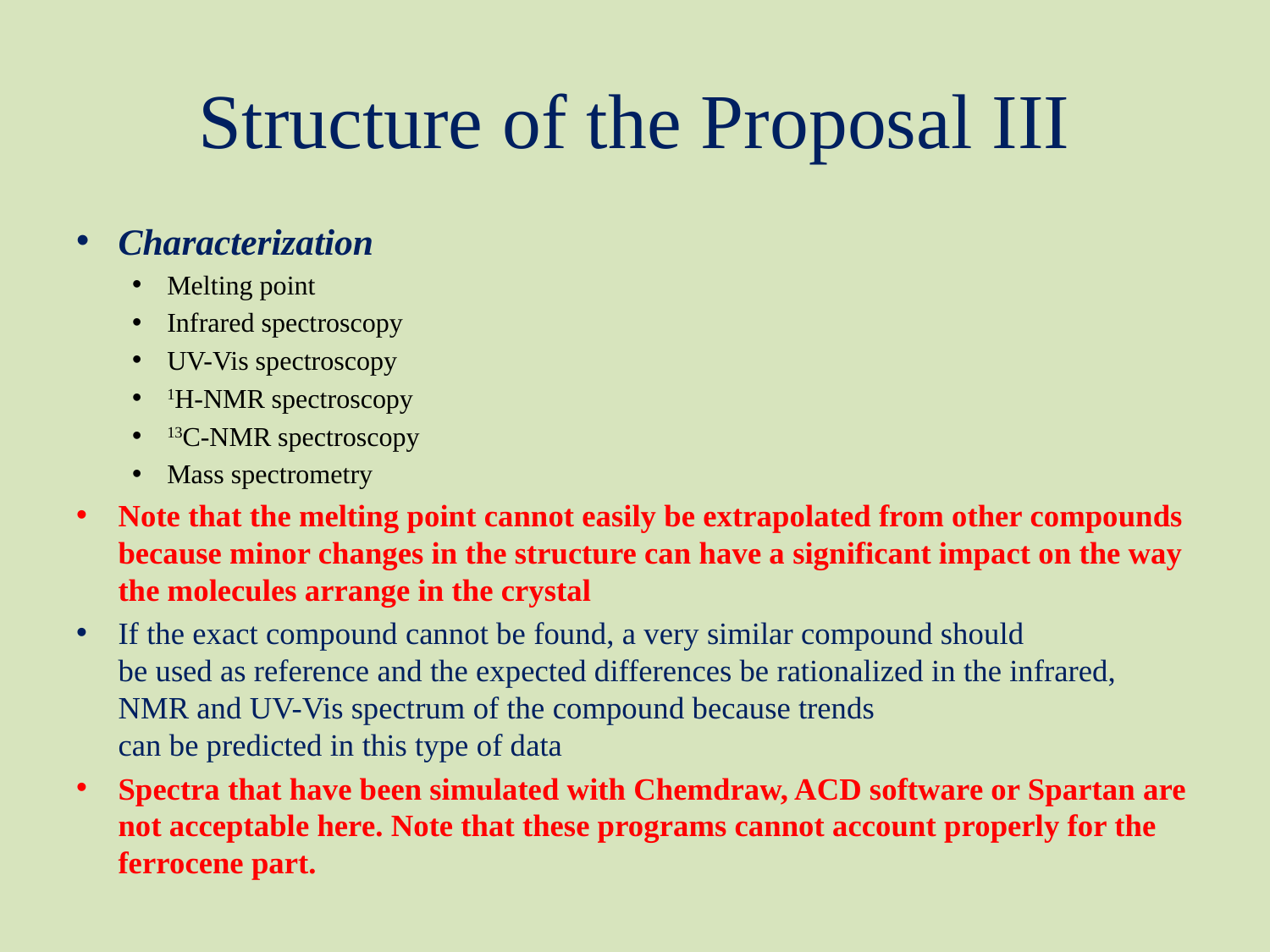

# Structure of the Proposal III
Characterization
Melting point
Infrared spectroscopy
UV-Vis spectroscopy
1H-NMR spectroscopy
13C-NMR spectroscopy
Mass spectrometry
Note that the melting point cannot easily be extrapolated from other compounds because minor changes in the structure can have a significant impact on the way the molecules arrange in the crystal
If the exact compound cannot be found, a very similar compound should
be used as reference and the expected differences be rationalized in the infrared, NMR and UV-Vis spectrum of the compound because trends
can be predicted in this type of data
Spectra that have been simulated with Chemdraw, ACD software or Spartan are not acceptable here. Note that these programs cannot account properly for the ferrocene part.